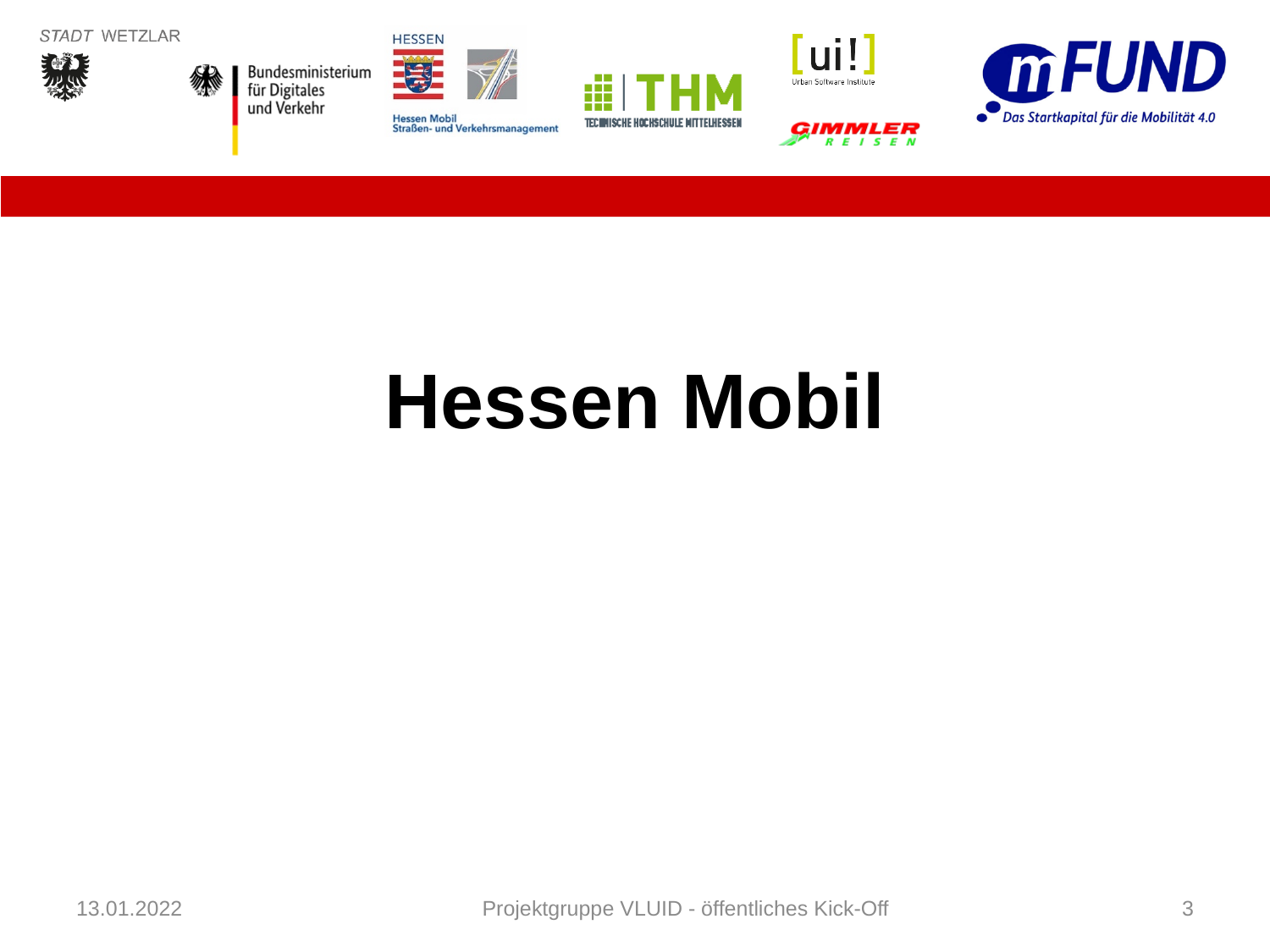

# Hessen Mobil

13.01.2022
Projektgruppe VLUID - öffentliches Kick-Off
3